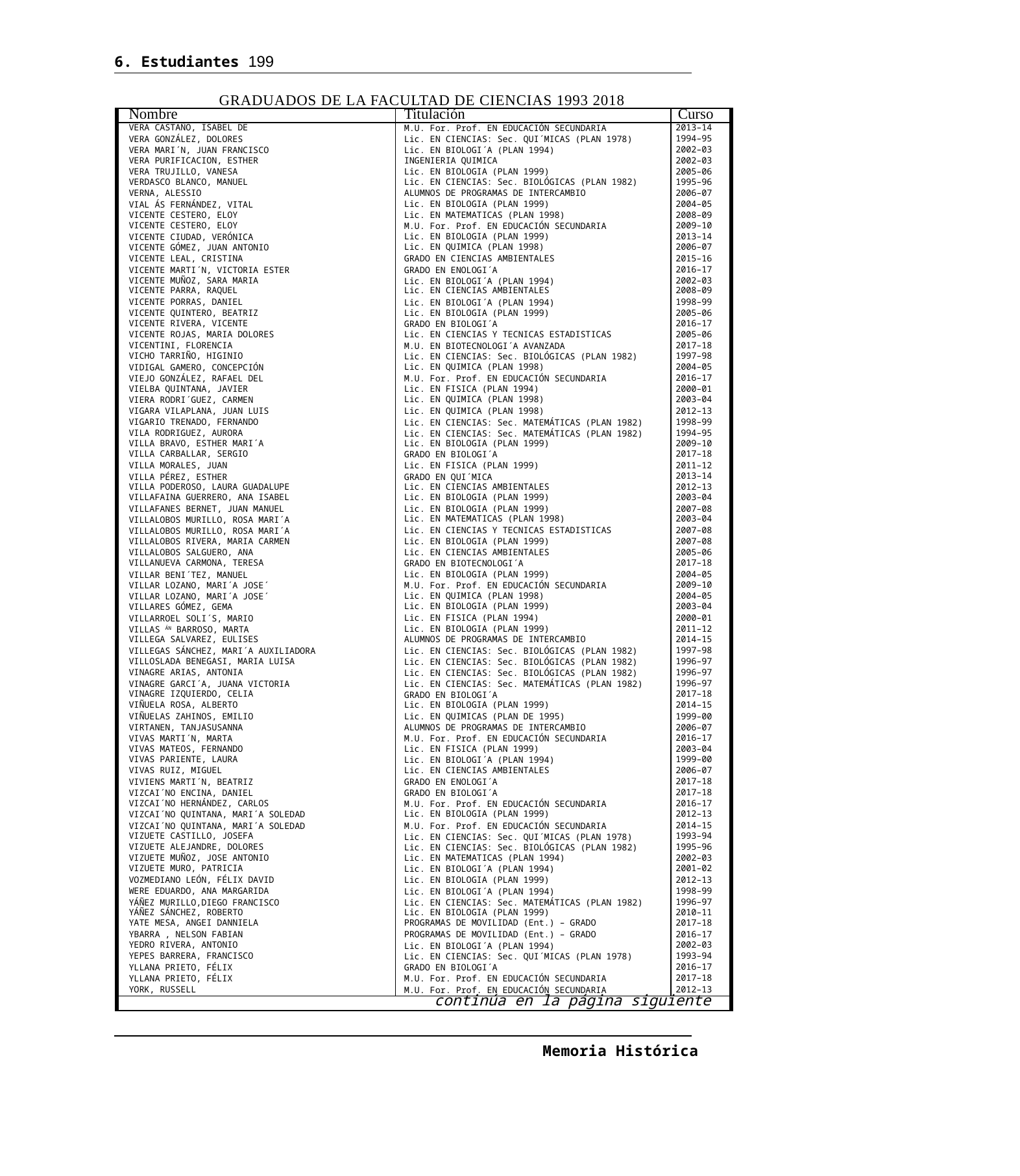

6. Estudiantes 199
GRADUADOS DE LA FACULTAD DE CIENCIAS 1993 2018
| Nombre | Titulación | Curso |
| --- | --- | --- |
| VERA CASTAÑO, ISABEL DE | M.U. For. Prof. EN EDUCACIÓN SECUNDARIA | 2013–14 |
| VERA GONZÁLEZ, DOLORES | Lic. EN CIENCIAS: Sec. QUI´MICAS (PLAN 1978) | 1994–95 |
| VERA MARI´N, JUAN FRANCISCO | Lic. EN BIOLOGI´A (PLAN 1994) | 2002–03 |
| VERA PURIFICACION, ESTHER | INGENIERIA QUIMICA | 2002–03 |
| VERA TRUJILLO, VANESA | Lic. EN BIOLOGIA (PLAN 1999) | 2005–06 |
| VERDASCO BLANCO, MANUEL | Lic. EN CIENCIAS: Sec. BIOLÓGICAS (PLAN 1982) | 1995–96 |
| VERNA, ALESSIO | ALUMNOS DE PROGRAMAS DE INTERCAMBIO | 2006–07 |
| VIAL ÁS FERNÁNDEZ, VITAL | Lic. EN BIOLOGIA (PLAN 1999) | 2004–05 |
| VICENTE CESTERO, ELOY | Lic. EN MATEMATICAS (PLAN 1998) | 2008–09 |
| VICENTE CESTERO, ELOY | M.U. For. Prof. EN EDUCACIÓN SECUNDARIA | 2009–10 |
| VICENTE CIUDAD, VERÓNICA | Lic. EN BIOLOGIA (PLAN 1999) | 2013–14 |
| VICENTE GÓMEZ, JUAN ANTONIO | Lic. EN QUIMICA (PLAN 1998) | 2006–07 |
| VICENTE LEAL, CRISTINA | GRADO EN CIENCIAS AMBIENTALES | 2015–16 |
| VICENTE MARTI´N, VICTORIA ESTER | GRADO EN ENOLOGI´A | 2016–17 |
| VICENTE MUÑOZ, SARA MARIA | Lic. EN BIOLOGI´A (PLAN 1994) | 2002–03 |
| VICENTE PARRA, RAQUEL | Lic. EN CIENCIAS AMBIENTALES | 2008–09 |
| VICENTE PORRAS, DANIEL | Lic. EN BIOLOGI´A (PLAN 1994) | 1998–99 |
| VICENTE QUINTERO, BEATRIZ | Lic. EN BIOLOGIA (PLAN 1999) | 2005–06 |
| VICENTE RIVERA, VICENTE | GRADO EN BIOLOGI´A | 2016–17 |
| VICENTE ROJAS, MARIA DOLORES | Lic. EN CIENCIAS Y TECNICAS ESTADISTICAS | 2005–06 |
| VICENTINI, FLORENCIA | M.U. EN BIOTECNOLOGI´A AVANZADA | 2017–18 |
| VICHO TARRIÑO, HIGINIO | Lic. EN CIENCIAS: Sec. BIOLÓGICAS (PLAN 1982) | 1997–98 |
| VIDIGAL GAMERO, CONCEPCIÓN | Lic. EN QUIMICA (PLAN 1998) | 2004–05 |
| VIEJO GONZÁLEZ, RAFAEL DEL | M.U. For. Prof. EN EDUCACIÓN SECUNDARIA | 2016–17 |
| VIELBA QUINTANA, JAVIER | Lic. EN FISICA (PLAN 1994) | 2000–01 |
| VIERA RODRI´GUEZ, CARMEN | Lic. EN QUIMICA (PLAN 1998) | 2003–04 |
| VIGARA VILAPLANA, JUAN LUIS | Lic. EN QUIMICA (PLAN 1998) | 2012–13 |
| VIGARIO TRENADO, FERNANDO | Lic. EN CIENCIAS: Sec. MATEMÁTICAS (PLAN 1982) | 1998–99 |
| VILA RODRIGUEZ, AURORA | Lic. EN CIENCIAS: Sec. MATEMÁTICAS (PLAN 1982) | 1994–95 |
| VILLA BRAVO, ESTHER MARI´A | Lic. EN BIOLOGIA (PLAN 1999) | 2009–10 |
| VILLA CARBALLAR, SERGIO | GRADO EN BIOLOGI´A | 2017–18 |
| VILLA MORALES, JUAN | Lic. EN FISICA (PLAN 1999) | 2011–12 |
| VILLA PÉREZ, ESTHER | GRADO EN QUI´MICA | 2013–14 |
| VILLA PODEROSO, LAURA GUADALUPE | Lic. EN CIENCIAS AMBIENTALES | 2012–13 |
| VILLAFAINA GUERRERO, ANA ISABEL | Lic. EN BIOLOGIA (PLAN 1999) | 2003–04 |
| VILLAFANES BERNET, JUAN MANUEL | Lic. EN BIOLOGIA (PLAN 1999) | 2007–08 |
| VILLALOBOS MURILLO, ROSA MARI´A | Lic. EN MATEMATICAS (PLAN 1998) | 2003–04 |
| VILLALOBOS MURILLO, ROSA MARI´A | Lic. EN CIENCIAS Y TECNICAS ESTADISTICAS | 2007–08 |
| VILLALOBOS RIVERA, MARIA CARMEN | Lic. EN BIOLOGIA (PLAN 1999) | 2007–08 |
| VILLALOBOS SALGUERO, ANA | Lic. EN CIENCIAS AMBIENTALES | 2005–06 |
| VILLANUEVA CARMONA, TERESA | GRADO EN BIOTECNOLOGI´A | 2017–18 |
| VILLAR BENI´TEZ, MANUEL | Lic. EN BIOLOGIA (PLAN 1999) | 2004–05 |
| VILLAR LOZANO, MARI´A JOSE´ | M.U. For. Prof. EN EDUCACIÓN SECUNDARIA | 2009–10 |
| VILLAR LOZANO, MARI´A JOSE´ | Lic. EN QUIMICA (PLAN 1998) | 2004–05 |
| VILLARES GÓMEZ, GEMA | Lic. EN BIOLOGIA (PLAN 1999) | 2003–04 |
| VILLARROEL SOLI´S, MARIO | Lic. EN FISICA (PLAN 1994) | 2000–01 |
| VILLAS ÁN BARROSO, MARTA | Lic. EN BIOLOGIA (PLAN 1999) | 2011–12 |
| VILLEGA SALVAREZ, EULISES | ALUMNOS DE PROGRAMAS DE INTERCAMBIO | 2014–15 |
| VILLEGAS SÁNCHEZ, MARI´A AUXILIADORA | Lic. EN CIENCIAS: Sec. BIOLÓGICAS (PLAN 1982) | 1997–98 |
| VILLOSLADA BENEGASI, MARIA LUISA | Lic. EN CIENCIAS: Sec. BIOLÓGICAS (PLAN 1982) | 1996–97 |
| VINAGRE ARIAS, ANTONIA | Lic. EN CIENCIAS: Sec. BIOLÓGICAS (PLAN 1982) | 1996–97 |
| VINAGRE GARCI´A, JUANA VICTORIA | Lic. EN CIENCIAS: Sec. MATEMÁTICAS (PLAN 1982) | 1996–97 |
| VINAGRE IZQUIERDO, CELIA | GRADO EN BIOLOGI´A | 2017–18 |
| VIÑUELA ROSA, ALBERTO | Lic. EN BIOLOGIA (PLAN 1999) | 2014–15 |
| VIÑUELAS ZAHINOS, EMILIO | Lic. EN QUIMICAS (PLAN DE 1995) | 1999–00 |
| VIRTANEN, TANJASUSANNA | ALUMNOS DE PROGRAMAS DE INTERCAMBIO | 2006–07 |
| VIVAS MARTI´N, MARTA | M.U. For. Prof. EN EDUCACIÓN SECUNDARIA | 2016–17 |
| VIVAS MATEOS, FERNANDO | Lic. EN FISICA (PLAN 1999) | 2003–04 |
| VIVAS PARIENTE, LAURA | Lic. EN BIOLOGI´A (PLAN 1994) | 1999–00 |
| VIVAS RUIZ, MIGUEL | Lic. EN CIENCIAS AMBIENTALES | 2006–07 |
| VIVIENS MARTI´N, BEATRIZ | GRADO EN ENOLOGI´A | 2017–18 |
| VIZCAI´NO ENCINA, DANIEL | GRADO EN BIOLOGI´A | 2017–18 |
| VIZCAI´NO HERNÁNDEZ, CARLOS | M.U. For. Prof. EN EDUCACIÓN SECUNDARIA | 2016–17 |
| VIZCAI´NO QUINTANA, MARI´A SOLEDAD | Lic. EN BIOLOGIA (PLAN 1999) | 2012–13 |
| VIZCAI´NO QUINTANA, MARI´A SOLEDAD | M.U. For. Prof. EN EDUCACIÓN SECUNDARIA | 2014–15 |
| VIZUETE CASTILLO, JOSEFA | Lic. EN CIENCIAS: Sec. QUI´MICAS (PLAN 1978) | 1993–94 |
| VIZUETE ALEJANDRE, DOLORES | Lic. EN CIENCIAS: Sec. BIOLÓGICAS (PLAN 1982) | 1995–96 |
| VIZUETE MUÑOZ, JOSE ANTONIO | Lic. EN MATEMATICAS (PLAN 1994) | 2002–03 |
| VIZUETE MURO, PATRICIA | Lic. EN BIOLOGI´A (PLAN 1994) | 2001–02 |
| VOZMEDIANO LEÓN, FÉLIX DAVID | Lic. EN BIOLOGIA (PLAN 1999) | 2012–13 |
| WERE EDUARDO, ANA MARGARIDA | Lic. EN BIOLOGI´A (PLAN 1994) | 1998–99 |
| YÁÑEZ MURILLO,DIEGO FRANCISCO | Lic. EN CIENCIAS: Sec. MATEMÁTICAS (PLAN 1982) | 1996–97 |
| YÁÑEZ SÁNCHEZ, ROBERTO | Lic. EN BIOLOGIA (PLAN 1999) | 2010–11 |
| YATE MESA, ANGEI DANNIELA | PROGRAMAS DE MOVILIDAD (Ent.) – GRADO | 2017–18 |
| YBARRA , NELSON FABIAN | PROGRAMAS DE MOVILIDAD (Ent.) – GRADO | 2016–17 |
| YEDRO RIVERA, ANTONIO | Lic. EN BIOLOGI´A (PLAN 1994) | 2002–03 |
| YEPES BARRERA, FRANCISCO | Lic. EN CIENCIAS: Sec. QUI´MICAS (PLAN 1978) | 1993–94 |
| YLLANA PRIETO, FÉLIX | GRADO EN BIOLOGI´A | 2016–17 |
| YLLANA PRIETO, FÉLIX | M.U. For. Prof. EN EDUCACIÓN SECUNDARIA | 2017–18 |
| YORK, RUSSELL | M.U. For. Prof. EN EDUCACIÓN SECUNDARIA | 2012–13 |
| continúa en la página siguiente |  |  |
Memoria Histórica